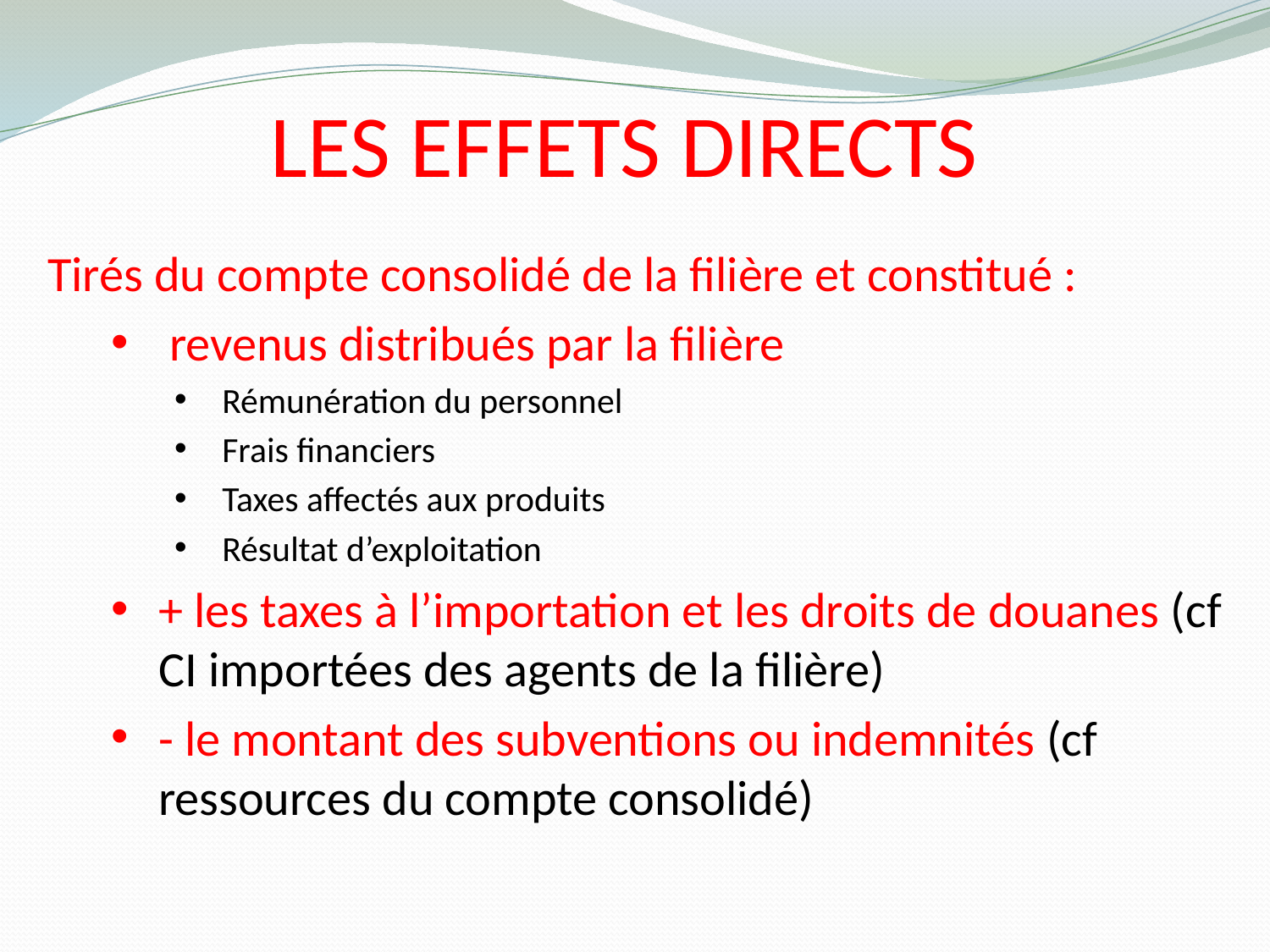

# Les effets directs
Tirés du compte consolidé de la filière et constitué :
 revenus distribués par la filière
Rémunération du personnel
Frais financiers
Taxes affectés aux produits
Résultat d’exploitation
+ les taxes à l’importation et les droits de douanes (cf CI importées des agents de la filière)
- le montant des subventions ou indemnités (cf ressources du compte consolidé)